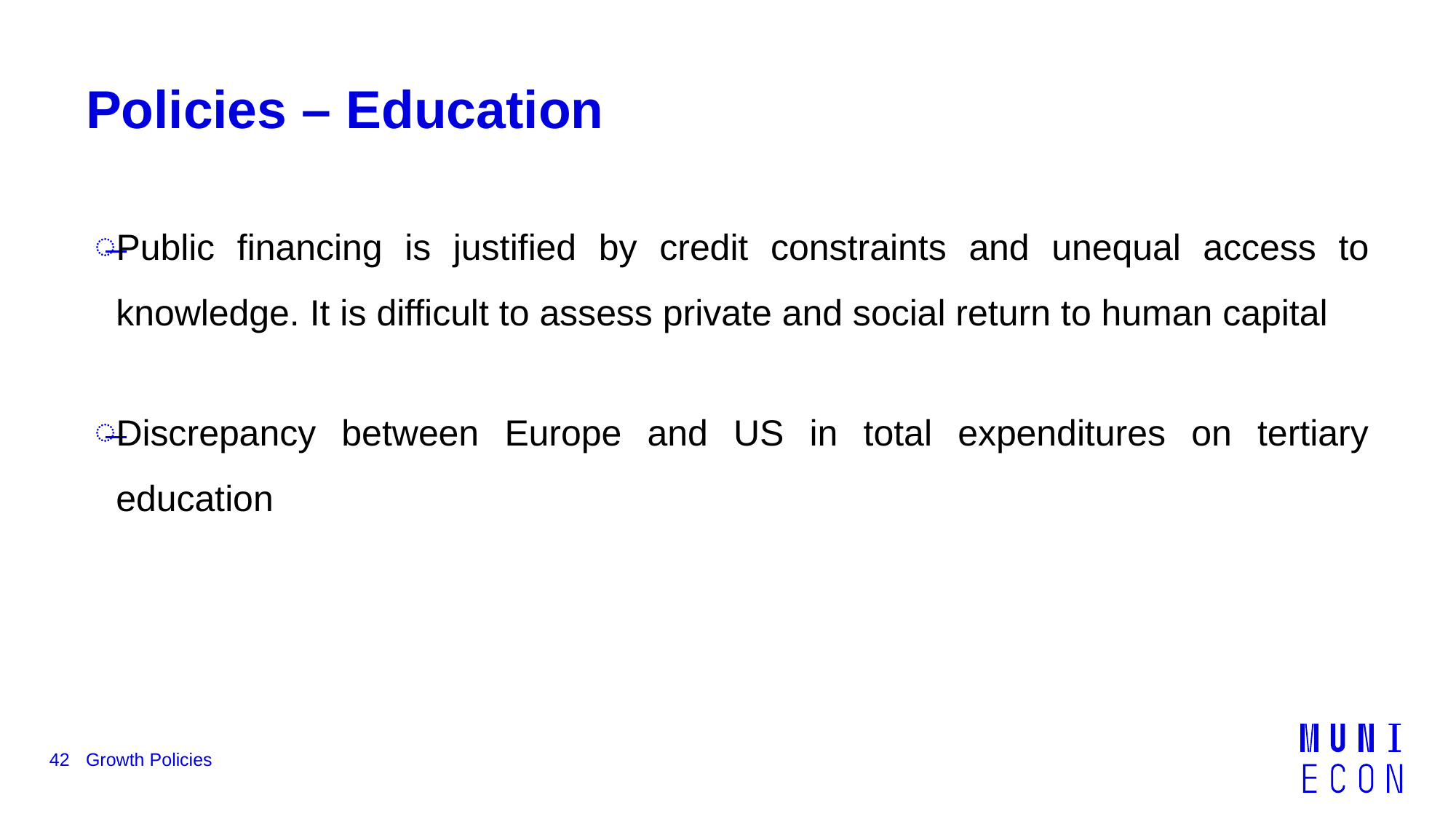

# Policies – Education
Public financing is justified by credit constraints and unequal access to knowledge. It is difficult to assess private and social return to human capital

Discrepancy between Europe and US in total expenditures on tertiary education
42
Growth Policies